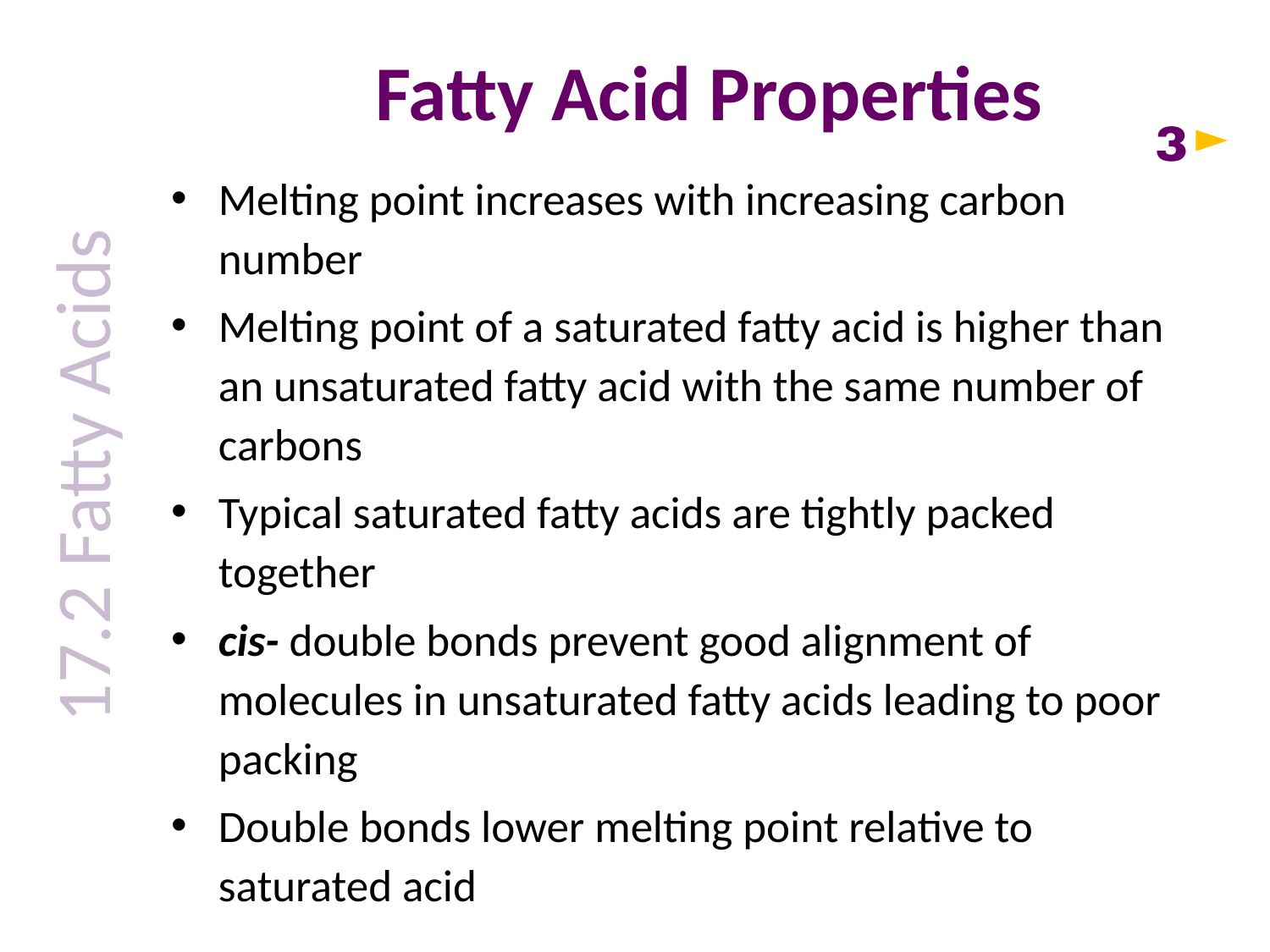

# Fatty Acid Properties
3

Melting point increases with increasing carbon number
Melting point of a saturated fatty acid is higher than an unsaturated fatty acid with the same number of carbons
Typical saturated fatty acids are tightly packed together
cis- double bonds prevent good alignment of molecules in unsaturated fatty acids leading to poor packing
Double bonds lower melting point relative to saturated acid
17.2 Fatty Acids